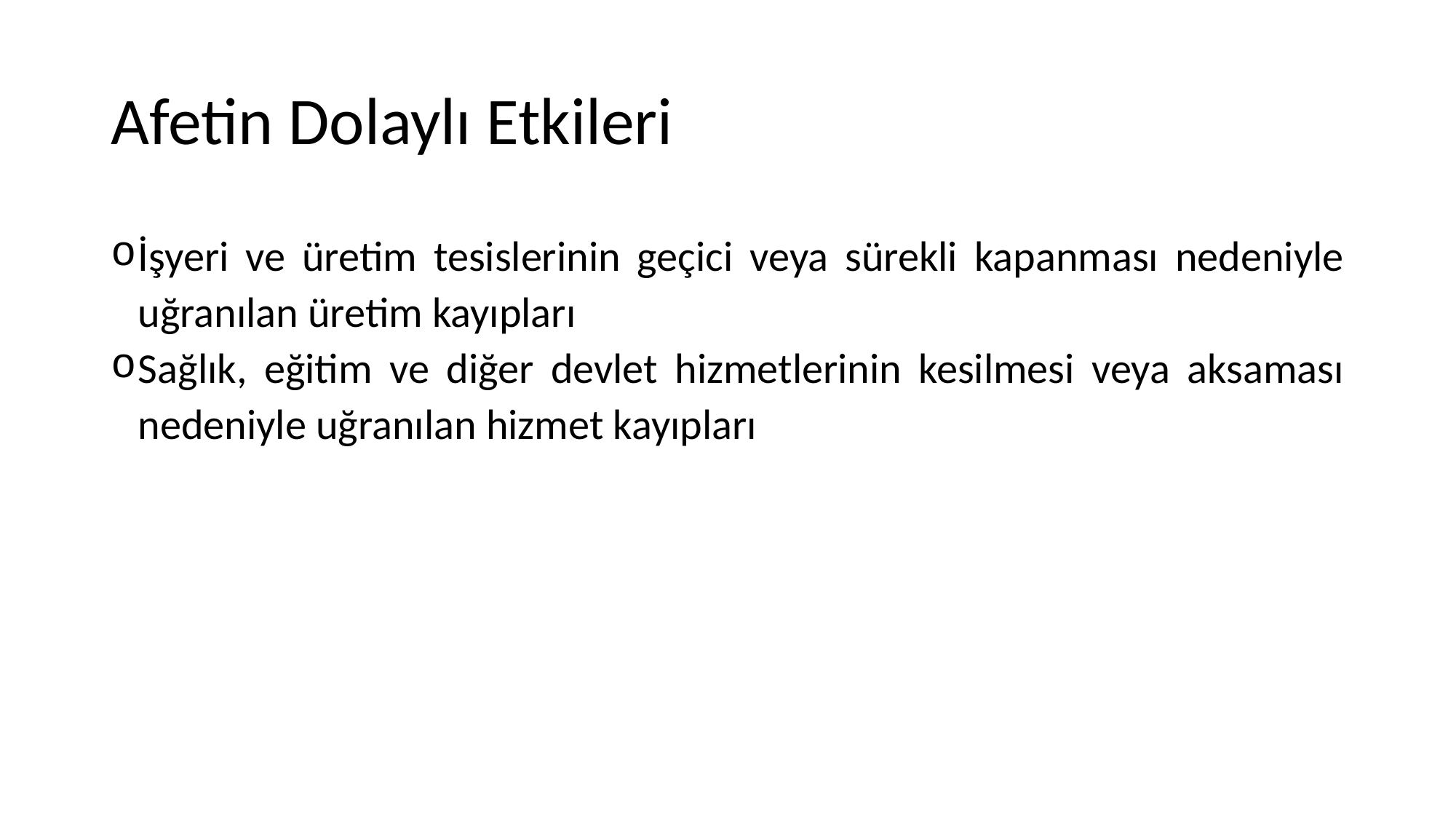

# Afetin Dolaylı Etkileri
İşyeri ve üretim tesislerinin geçici veya sürekli kapanması nedeniyle uğranılan üretim kayıpları
Sağlık, eğitim ve diğer devlet hizmetlerinin kesilmesi veya aksaması nedeniyle uğranılan hizmet kayıpları